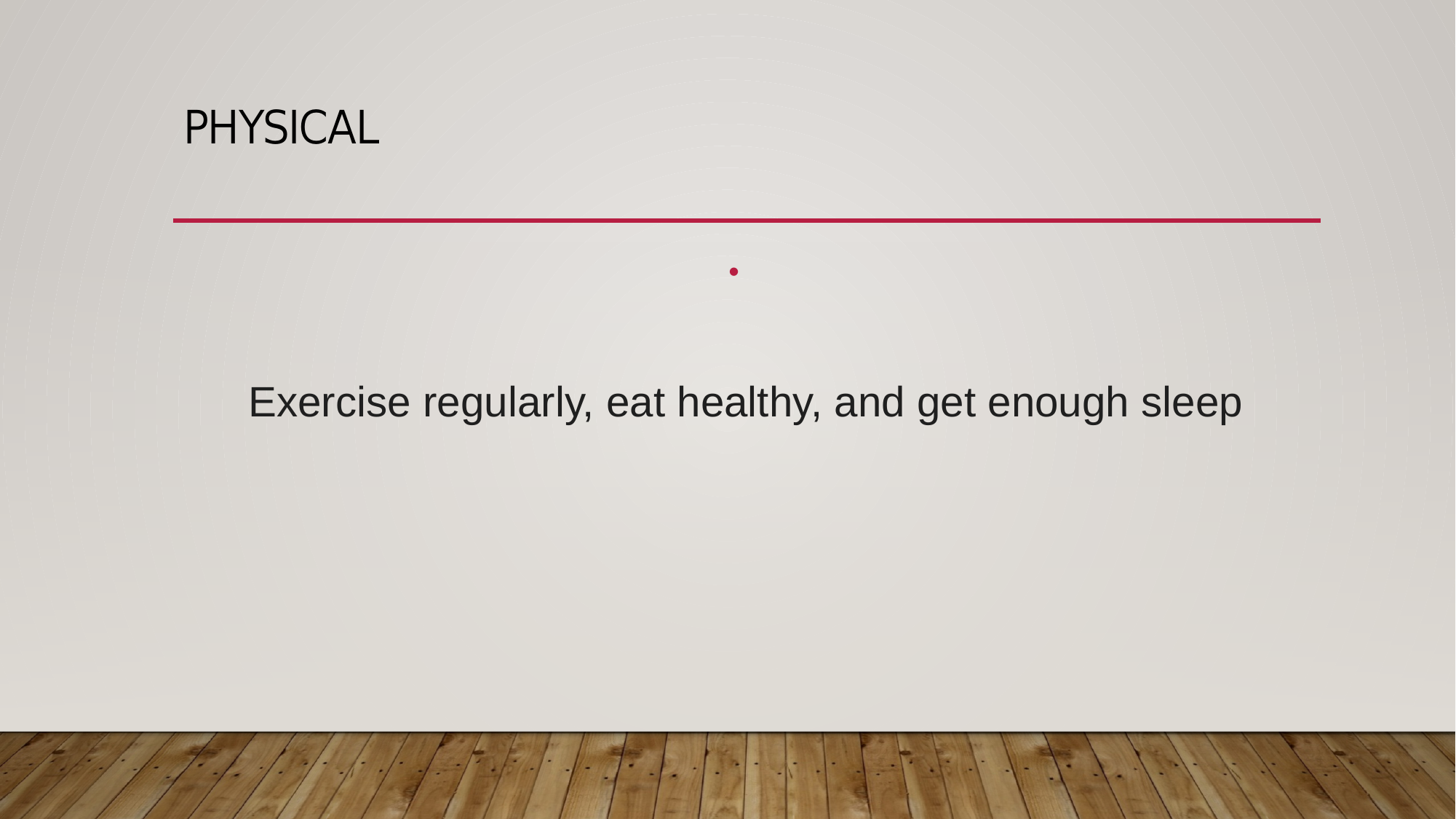

# Physical

Exercise regularly, eat healthy, and get enough sleep